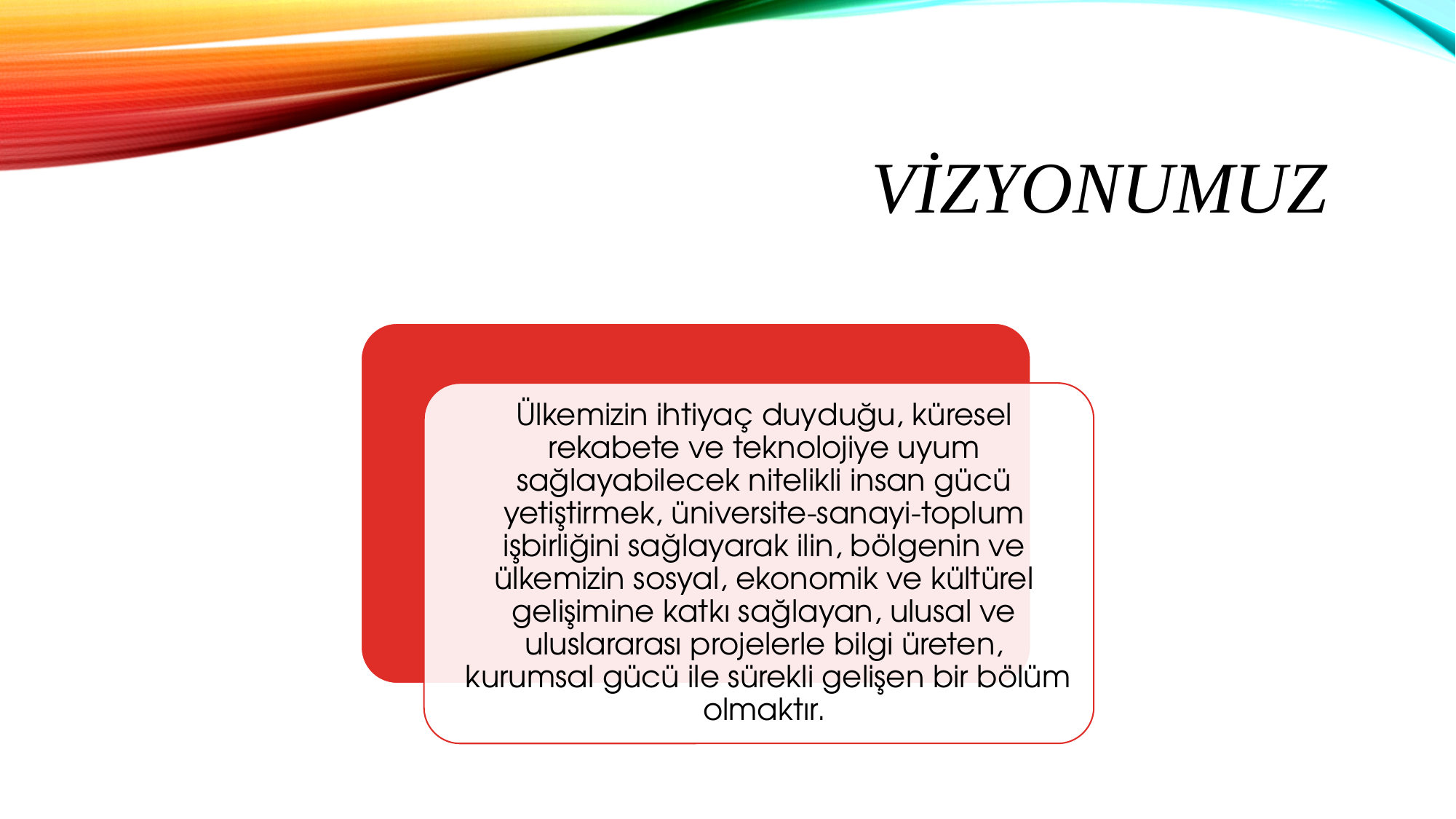

# Vizyonumuz
Ülkemizin ihtiyaç duyduğu, küresel rekabete ve teknolojiye uyum sağlayabilecek nitelikli insan gücü yetiştirmek, üniversite-sanayi-toplum işbirliğini sağlayarak ilin, bölgenin ve ülkemizin sosyal, ekonomik ve kültürel gelişimine katkı sağlayan, ulusal ve uluslararası projelerle bilgi üreten,  kurumsal gücü ile sürekli gelişen bir bölüm olmaktır.